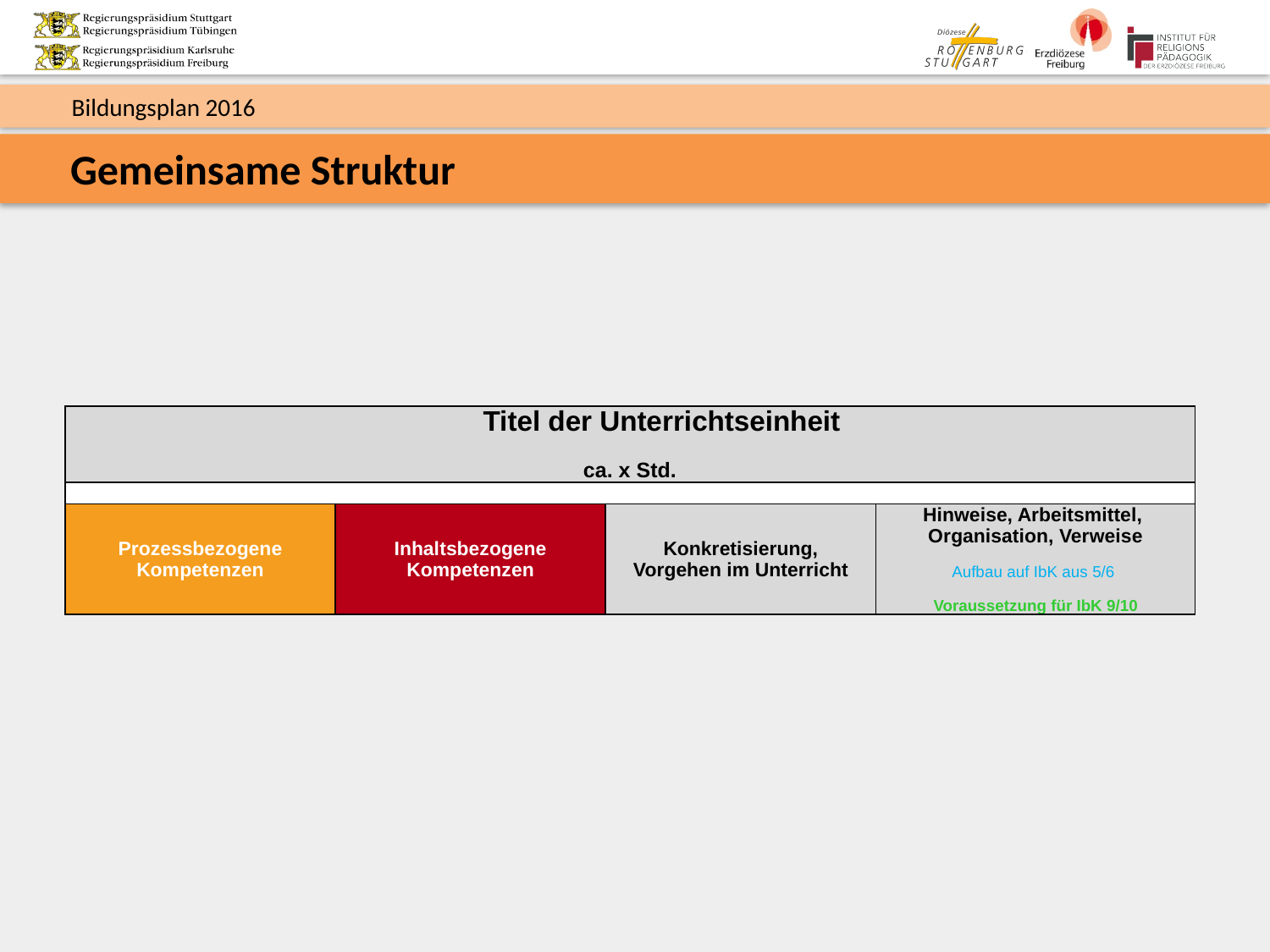

Bildungsplan 2016

Gemeinsame Struktur

| Titel der Unterrichtseinheit ca. x Std. |  |  |  |
| --- | --- | --- | --- |
|  |  |  |  |
| Prozessbezogene Kompetenzen | Inhaltsbezogene Kompetenzen | Konkretisierung, Vorgehen im Unterricht | Hinweise, Arbeitsmittel, Organisation, Verweise Aufbau auf IbK aus 5/6 Voraussetzung für IbK 9/10 |